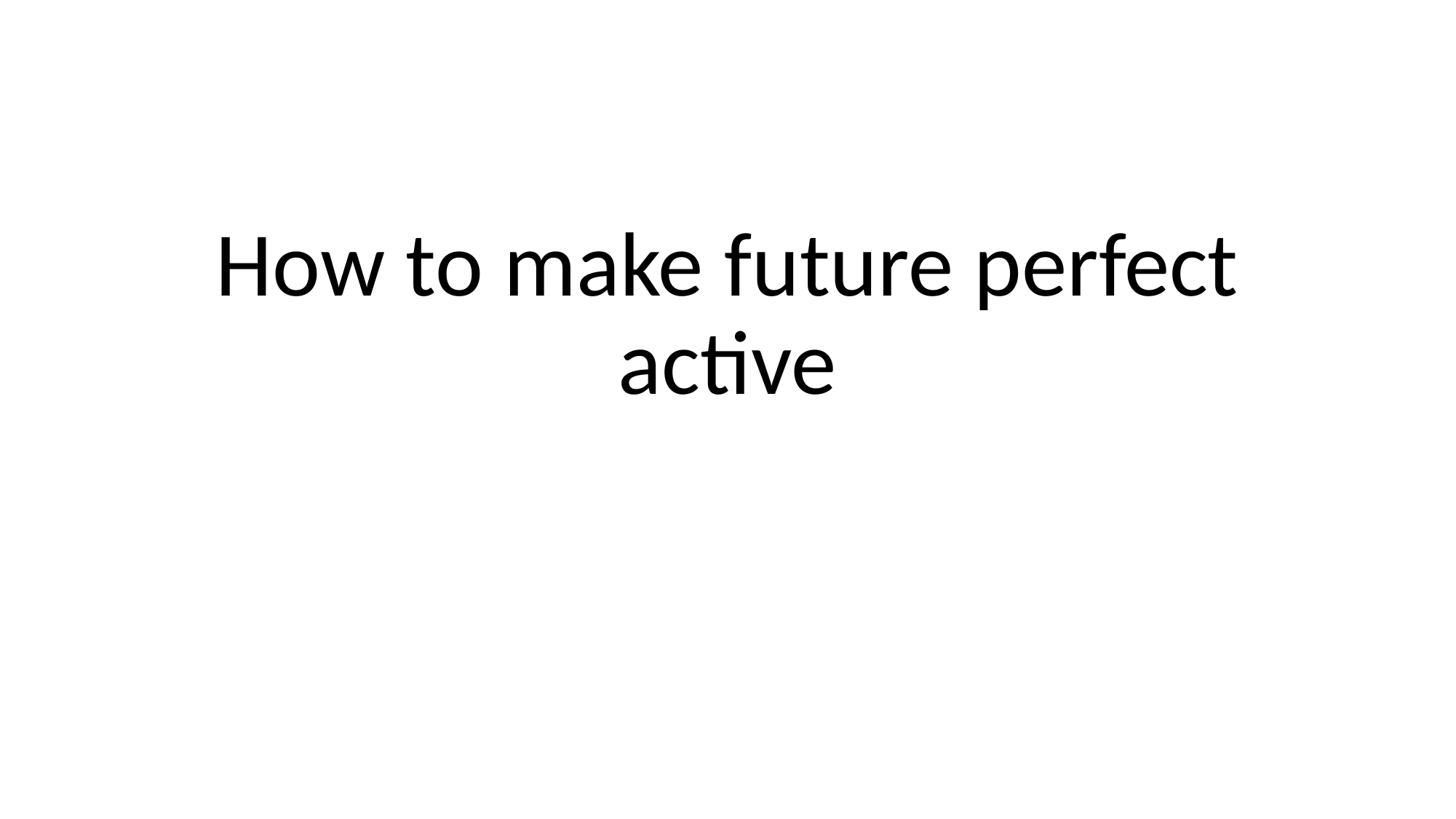

# How to make future perfect active